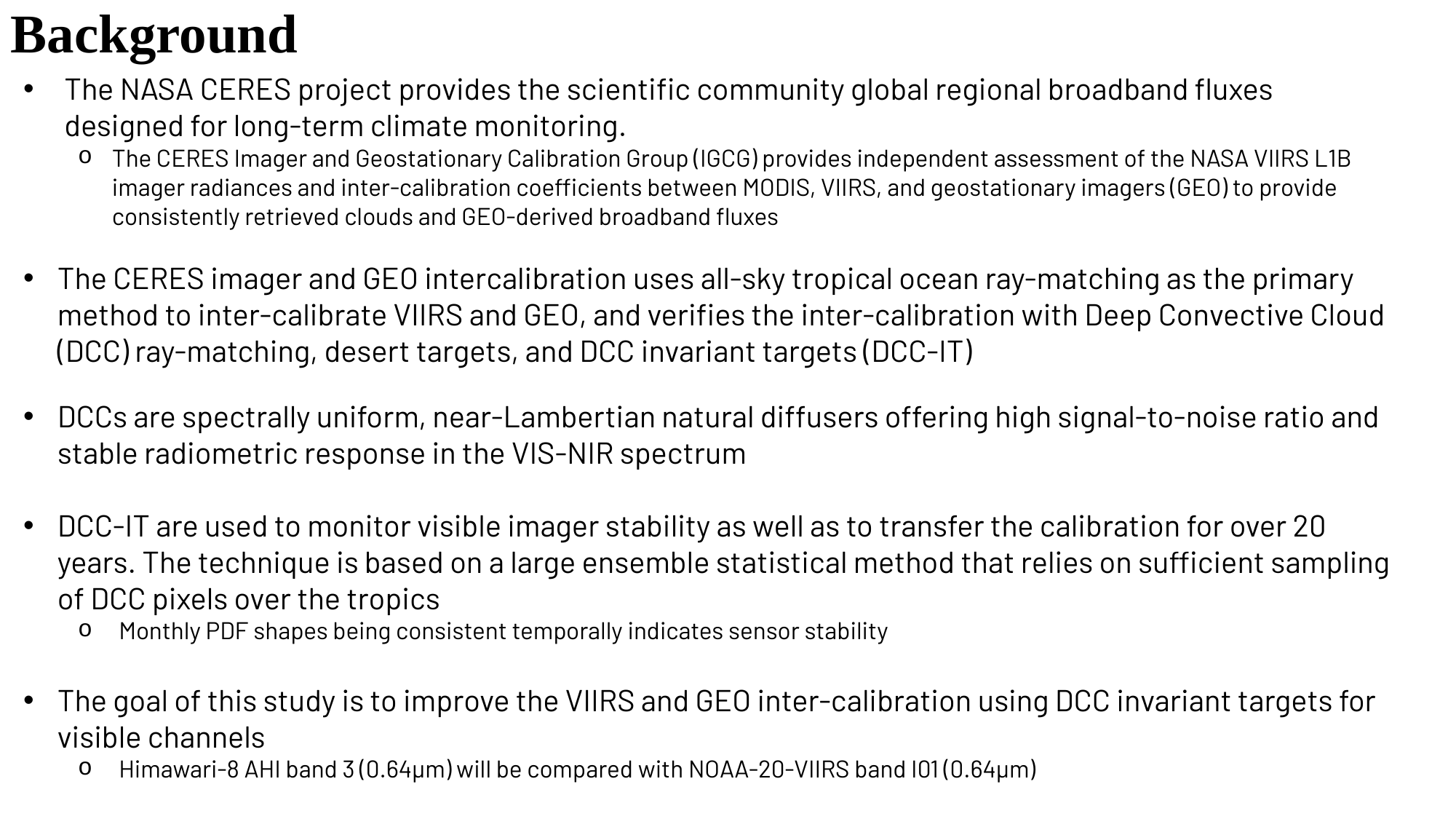

Background
The NASA CERES project provides the scientific community global regional broadband fluxes designed for long-term climate monitoring.
The CERES Imager and Geostationary Calibration Group (IGCG) provides independent assessment of the NASA VIIRS L1B imager radiances and inter-calibration coefficients between MODIS, VIIRS, and geostationary imagers (GEO) to provide consistently retrieved clouds and GEO-derived broadband fluxes

The CERES imager and GEO intercalibration uses all-sky tropical ocean ray-matching as the primary method to inter-calibrate VIIRS and GEO, and verifies the inter-calibration with Deep Convective Cloud (DCC) ray-matching, desert targets, and DCC invariant targets (DCC-IT)

DCCs are spectrally uniform, near-Lambertian natural diffusers offering high signal-to-noise ratio and stable radiometric response in the VIS-NIR spectrum

DCC-IT are used to monitor visible imager stability as well as to transfer the calibration for over 20 years. The technique is based on a large ensemble statistical method that relies on sufficient sampling of DCC pixels over the tropics
Monthly PDF shapes being consistent temporally indicates sensor stability

The goal of this study is to improve the VIIRS and GEO inter-calibration using DCC invariant targets for visible channels
Himawari-8 AHI band 3 (0.64µm) will be compared with NOAA-20-VIIRS band I01 (0.64µm)